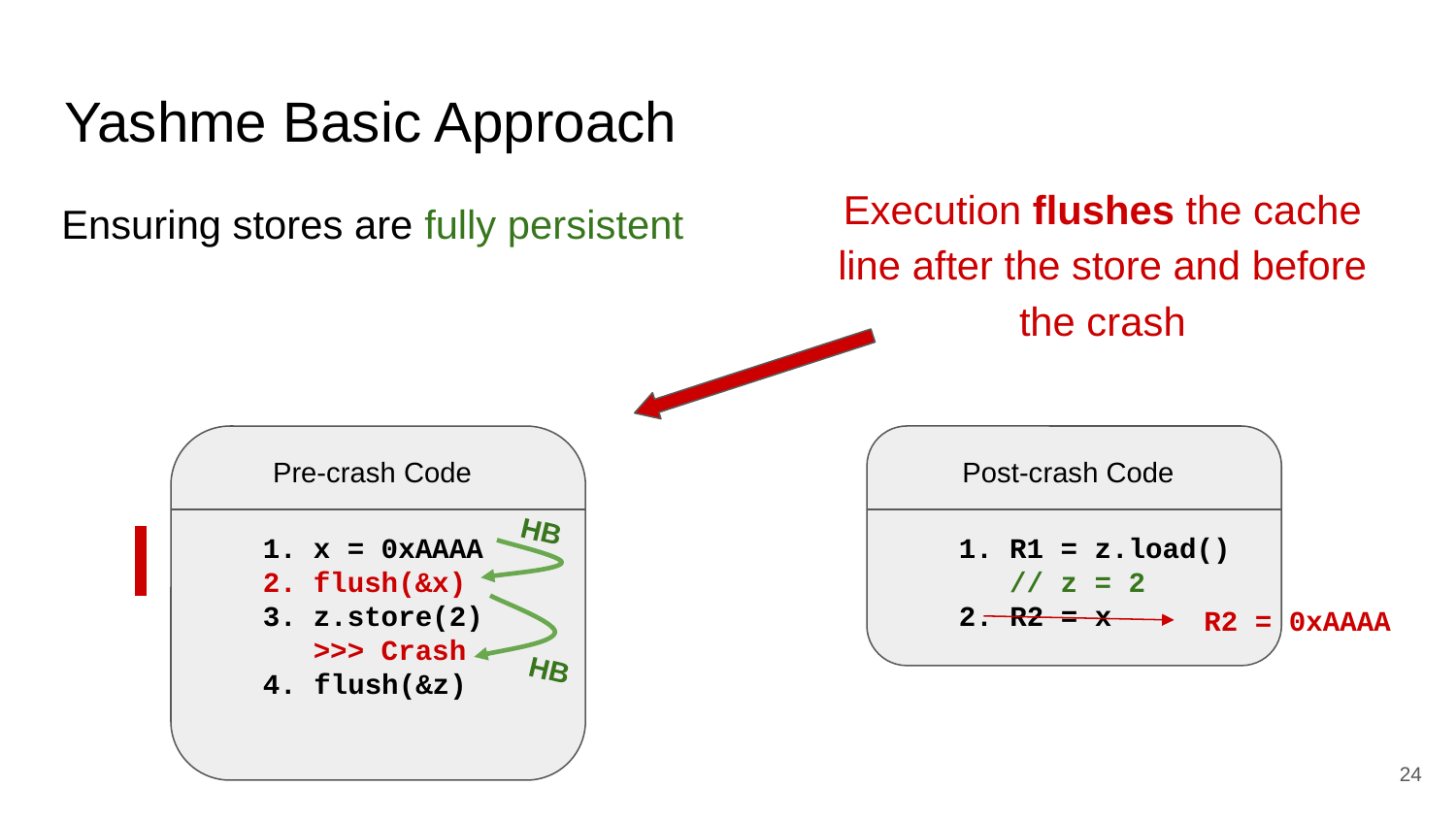

# Yashme Basic Approach
Execution flushes the cache line after the store and before the crash
Ensuring stores are fully persistent

Pre-crash Code
Post-crash Code
HB
x = 0xAAAA
flush(&x)
z.store(2)
>>> Crash
4. flush(&z)
R1 = z.load()
// z = 2
2. R2 = x

R2 = 0xAAAA

HB
24